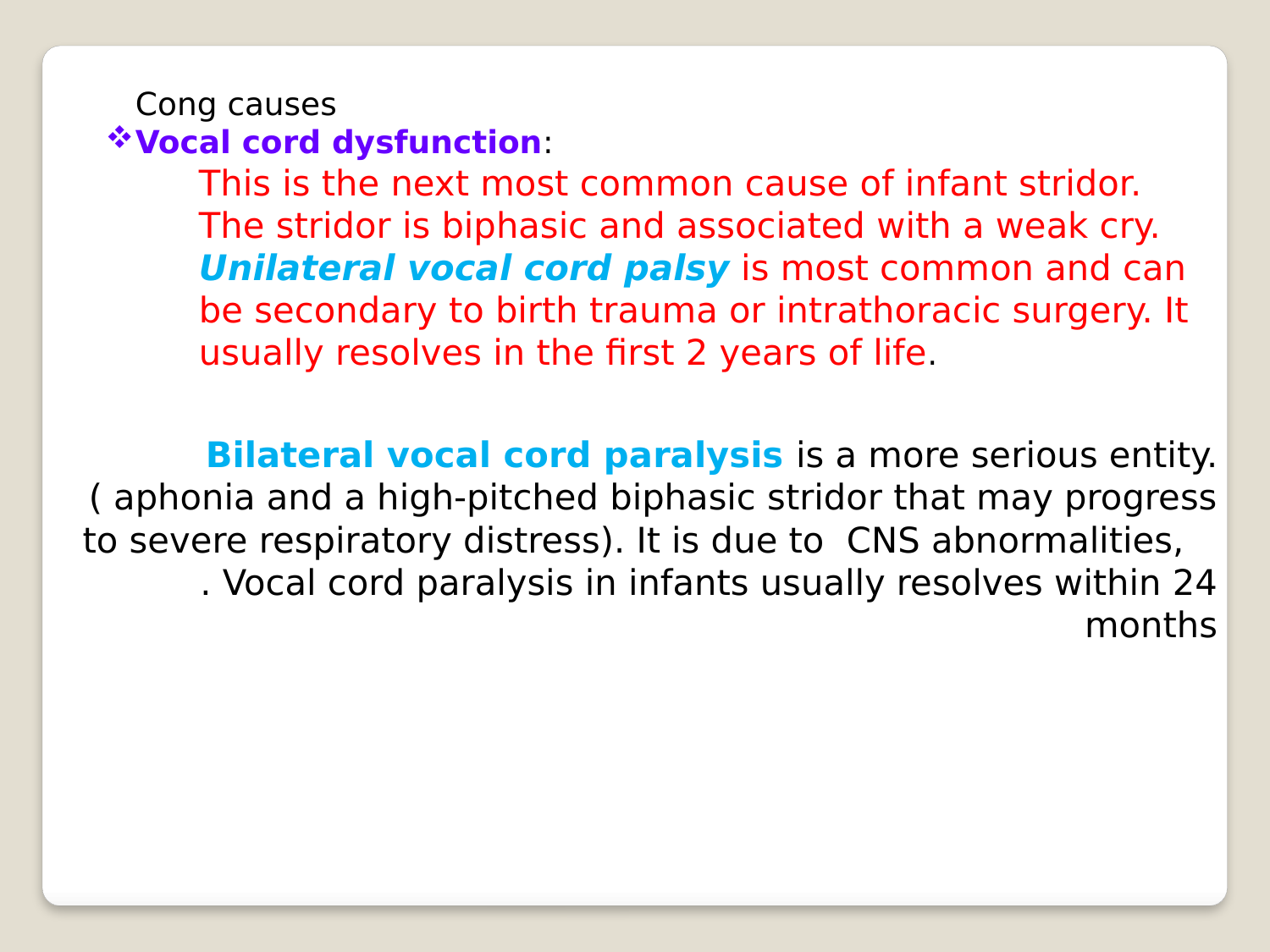

Cong causes
Vocal cord dysfunction:
This is the next most common cause of infant stridor.
The stridor is biphasic and associated with a weak cry.
Unilateral vocal cord palsy is most common and can be secondary to birth trauma or intrathoracic surgery. It usually resolves in the first 2 years of life.

Bilateral vocal cord paralysis is a more serious entity. ( aphonia and a high-pitched biphasic stridor that may progress to severe respiratory distress). It is due to  CNS abnormalities,    . Vocal cord paralysis in infants usually resolves within 24 months